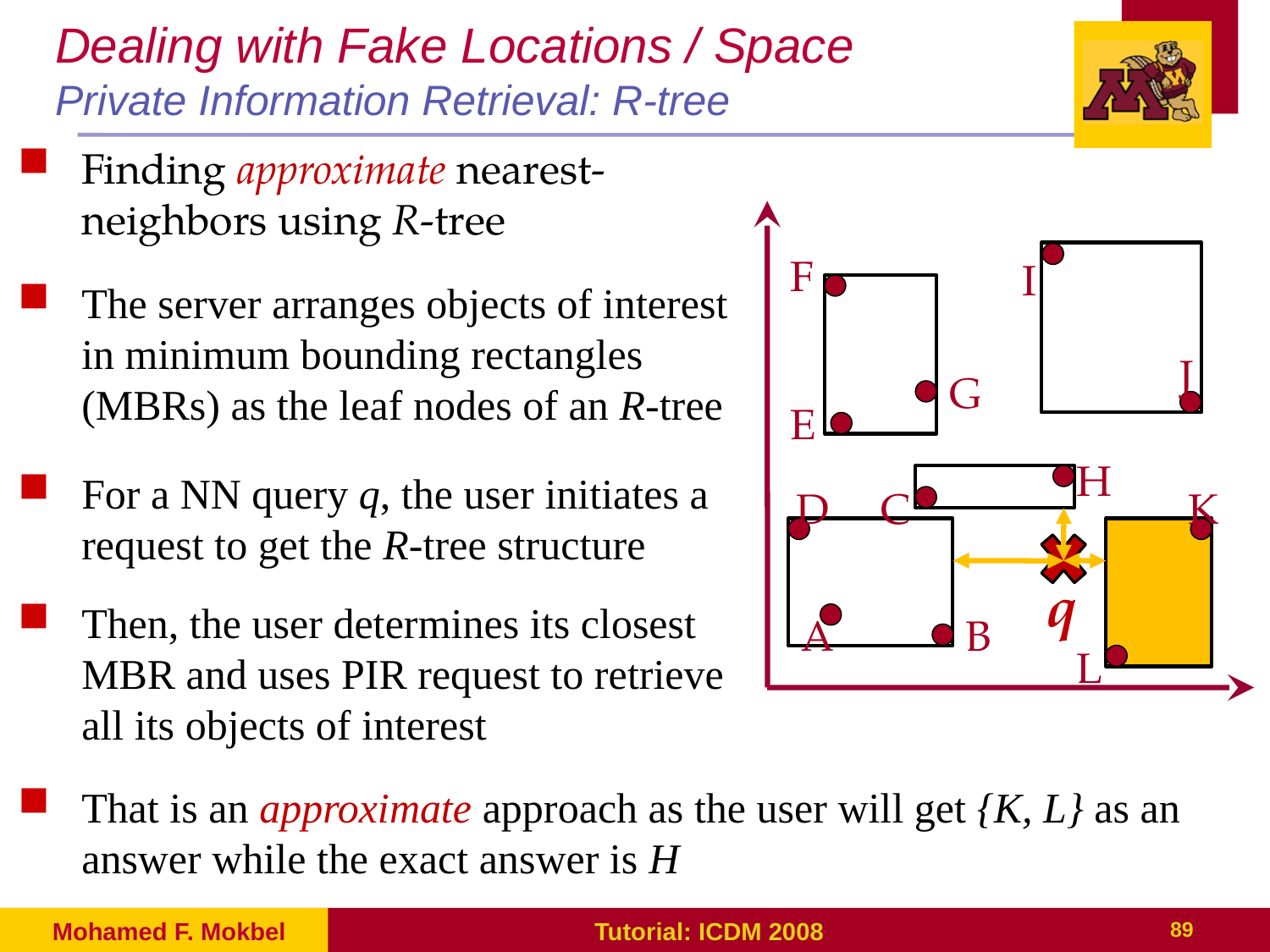

Dealing with Fake Locations / Space
Private Information Retrieval: R-tree
Finding approximate nearest-neighbors using R-tree

The server arranges objects of interest in minimum bounding rectangles (MBRs) as the leaf nodes of an R-tree

For a NN query q, the user initiates a request to get the R-tree structure

Then, the user determines its closest MBR and uses PIR request to retrieve all its objects of interest

F

I

J
G

E

H

D
C
K

q
A
B

L

That is an approximate approach as the user will get {K, L} as an answer while the exact answer is H
Mohamed F. Mokbel
Tutorial: ICDM 2008
89